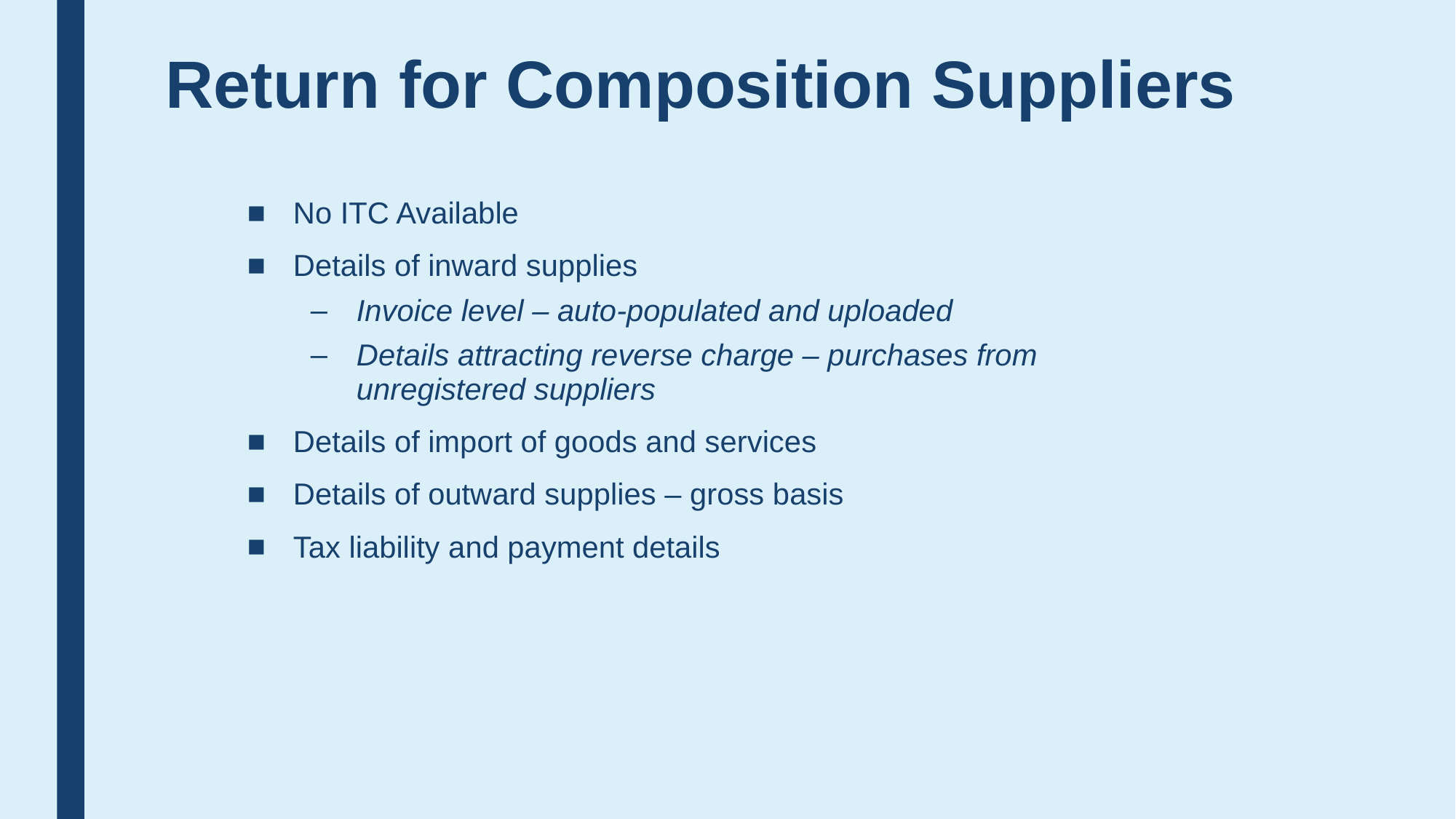

# Return for Composition Suppliers
No ITC Available
Details of inward supplies
Invoice level – auto-populated and uploaded
Details attracting reverse charge – purchases from unregistered suppliers
Details of import of goods and services
Details of outward supplies – gross basis
Tax liability and payment details